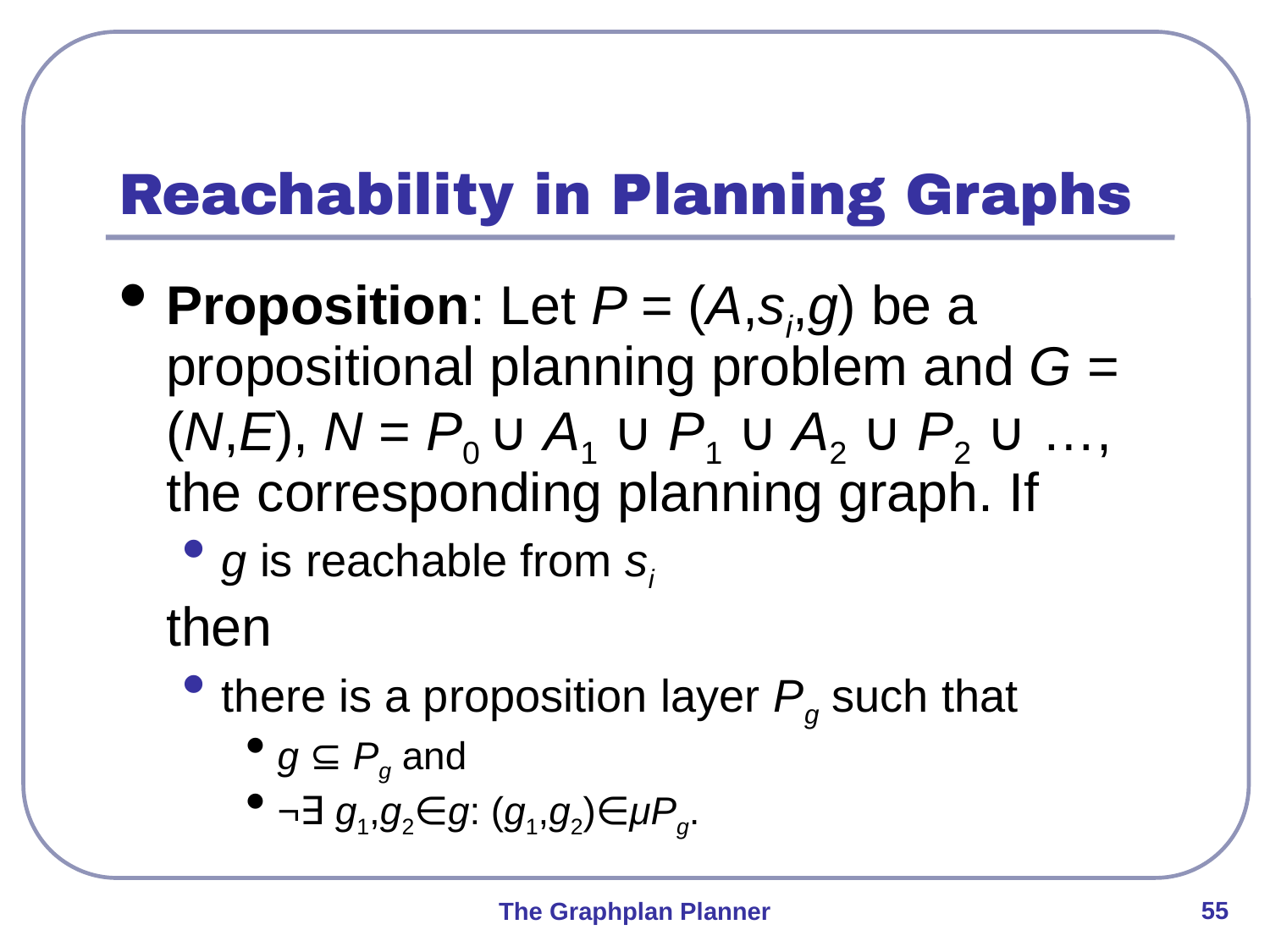

# Reachability in Planning Graphs
Proposition: Let P = (A,si,g) be a propositional planning problem and G = (N,E), N = P0 ∪ A1 ∪ P1 ∪ A2 ∪ P2 ∪ …, the corresponding planning graph. If
g is reachable from si
	then
there is a proposition layer Pg such that
g ⊆ Pg and
¬∃ g1,g2∈g: (g1,g2)∈μPg.
55
The Graphplan Planner